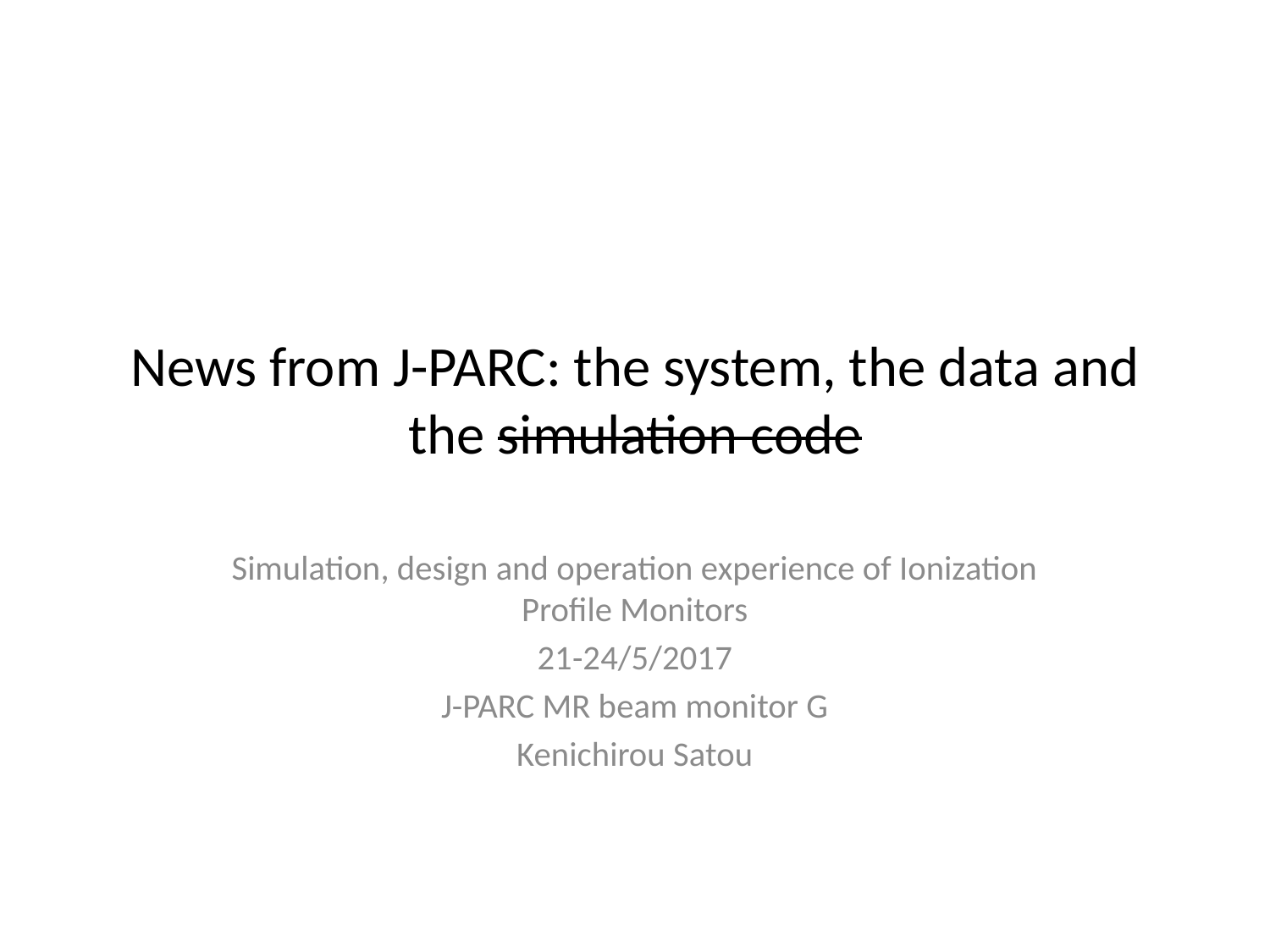

# News from J-PARC: the system, the data and the simulation code
Simulation, design and operation experience of Ionization Profile Monitors
21-24/5/2017
J-PARC MR beam monitor G
Kenichirou Satou